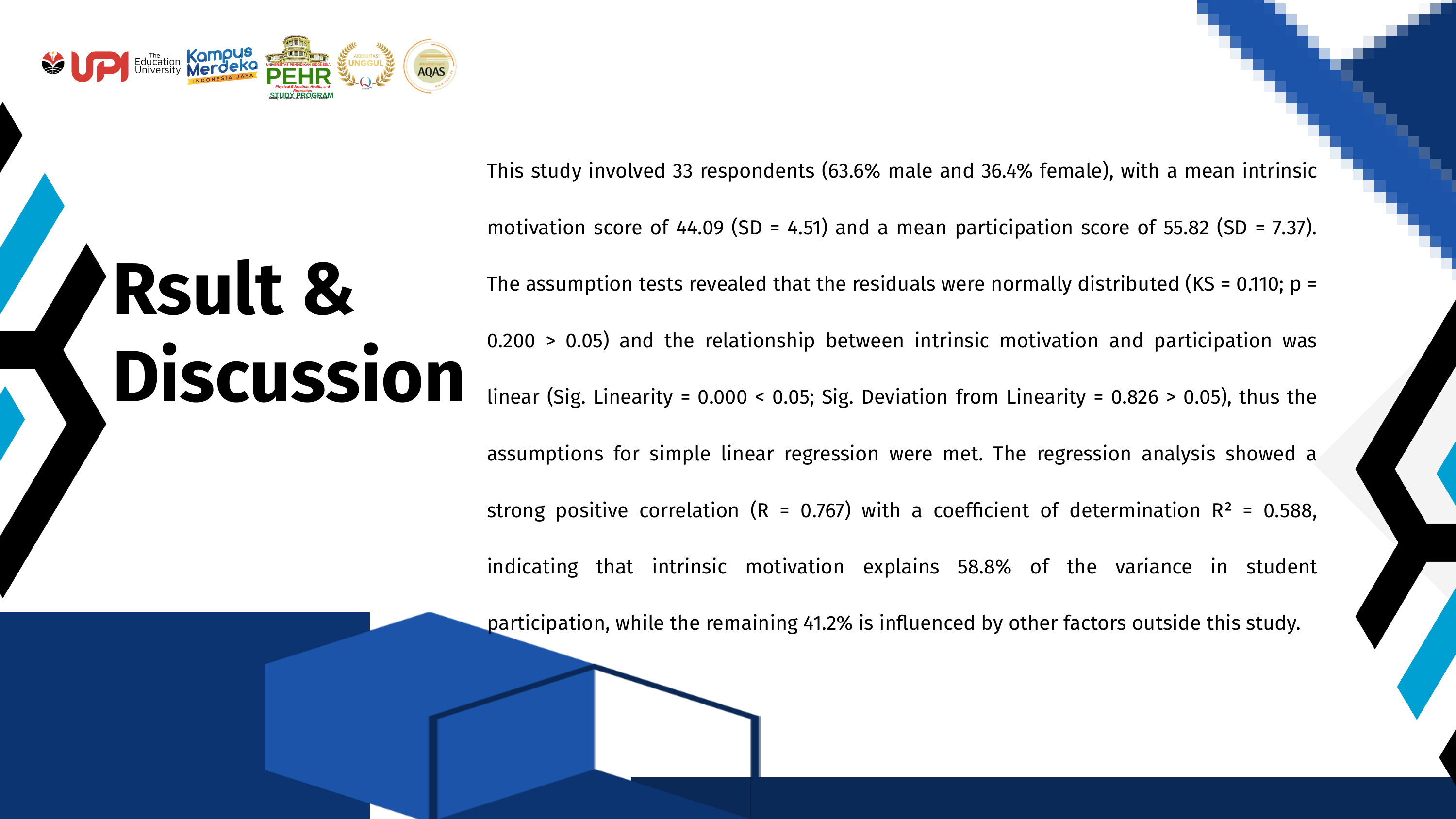

UNIVERSITAS PENDIDIKAN INDONESIA
PEHR
Physical Education, Health, and Recreation
STUDY PROGRAM
Faculty of Sport Education and Health

This study involved 33 respondents (63.6% male and 36.4% female), with a mean intrinsic motivation score of 44.09 (SD = 4.51) and a mean participation score of 55.82 (SD = 7.37). The assumption tests revealed that the residuals were normally distributed (KS = 0.110; p = 0.200 > 0.05) and the relationship between intrinsic motivation and participation was linear (Sig. Linearity = 0.000 < 0.05; Sig. Deviation from Linearity = 0.826 > 0.05), thus the assumptions for simple linear regression were met. The regression analysis showed a strong positive correlation (R = 0.767) with a coefficient of determination R² = 0.588, indicating that intrinsic motivation explains 58.8% of the variance in student participation, while the remaining 41.2% is influenced by other factors outside this study.

Rsult &
Discussion